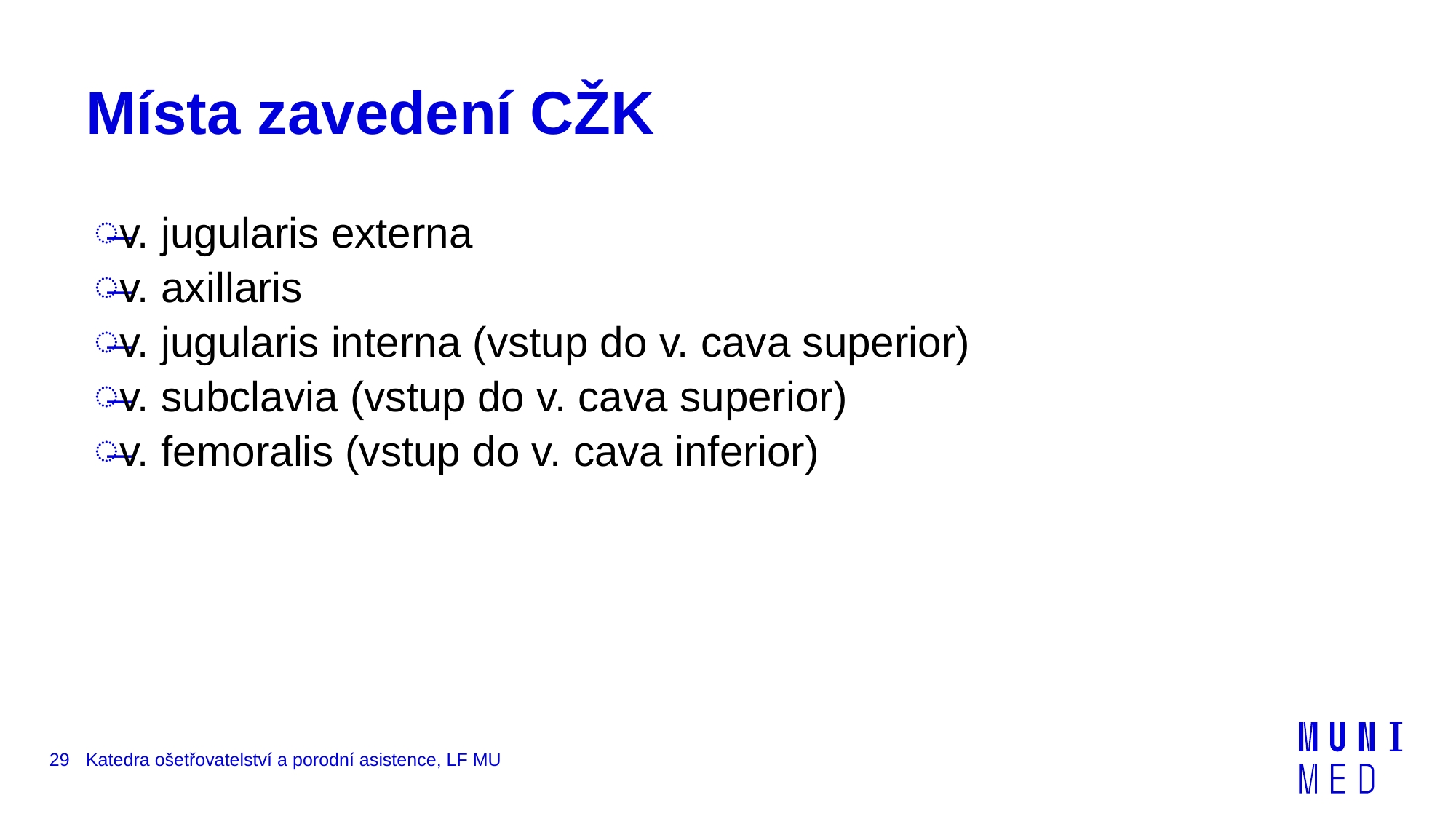

# Místa zavedení CŽK
v. jugularis externa
v. axillaris
v. jugularis interna (vstup do v. cava superior)
v. subclavia (vstup do v. cava superior)
v. femoralis (vstup do v. cava inferior)

29
Katedra ošetřovatelství a porodní asistence, LF MU